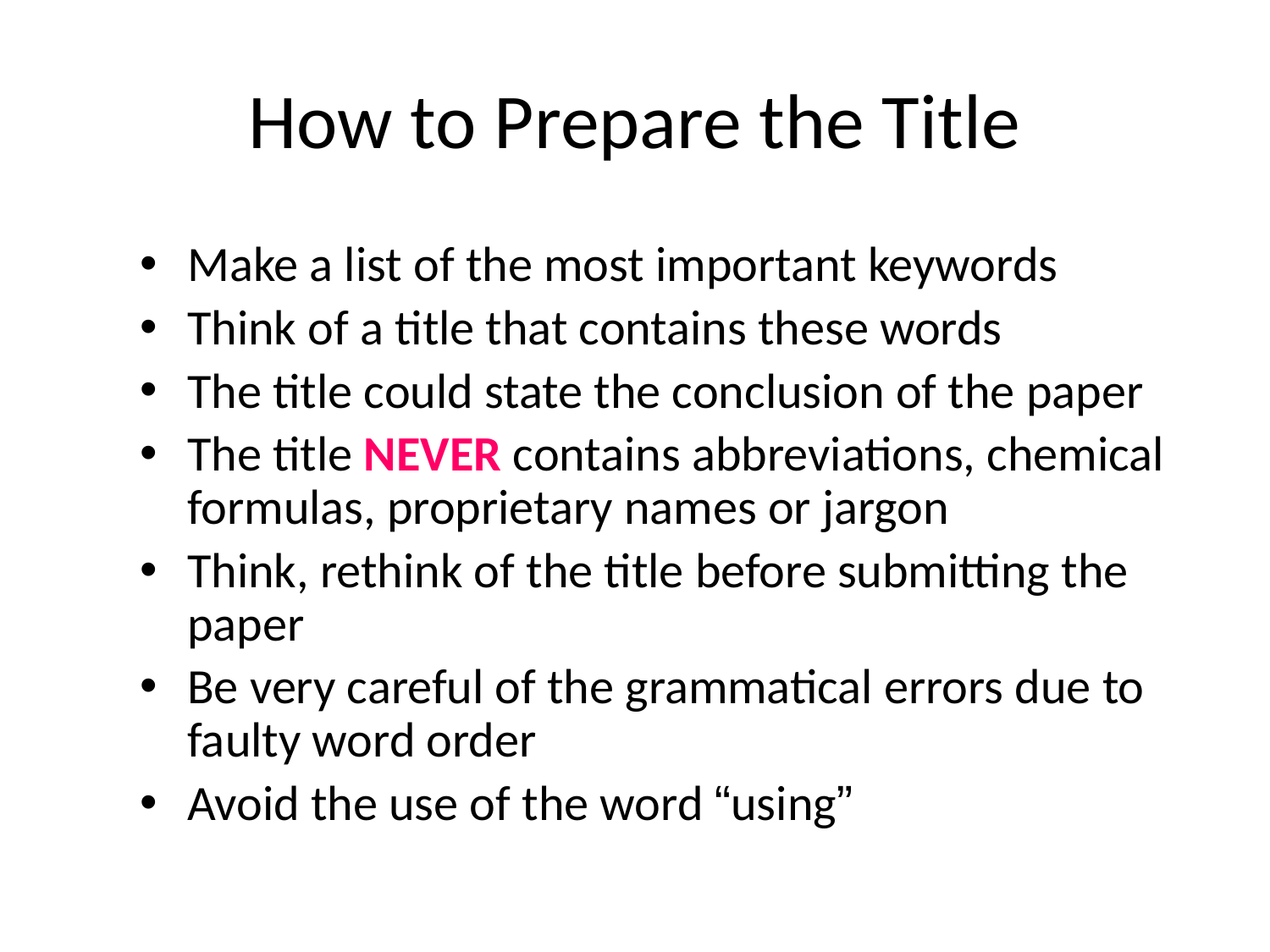

# How to Prepare the Title
Make a list of the most important keywords
Think of a title that contains these words
The title could state the conclusion of the paper
The title NEVER contains abbreviations, chemical formulas, proprietary names or jargon
Think, rethink of the title before submitting the paper
Be very careful of the grammatical errors due to faulty word order
Avoid the use of the word “using”